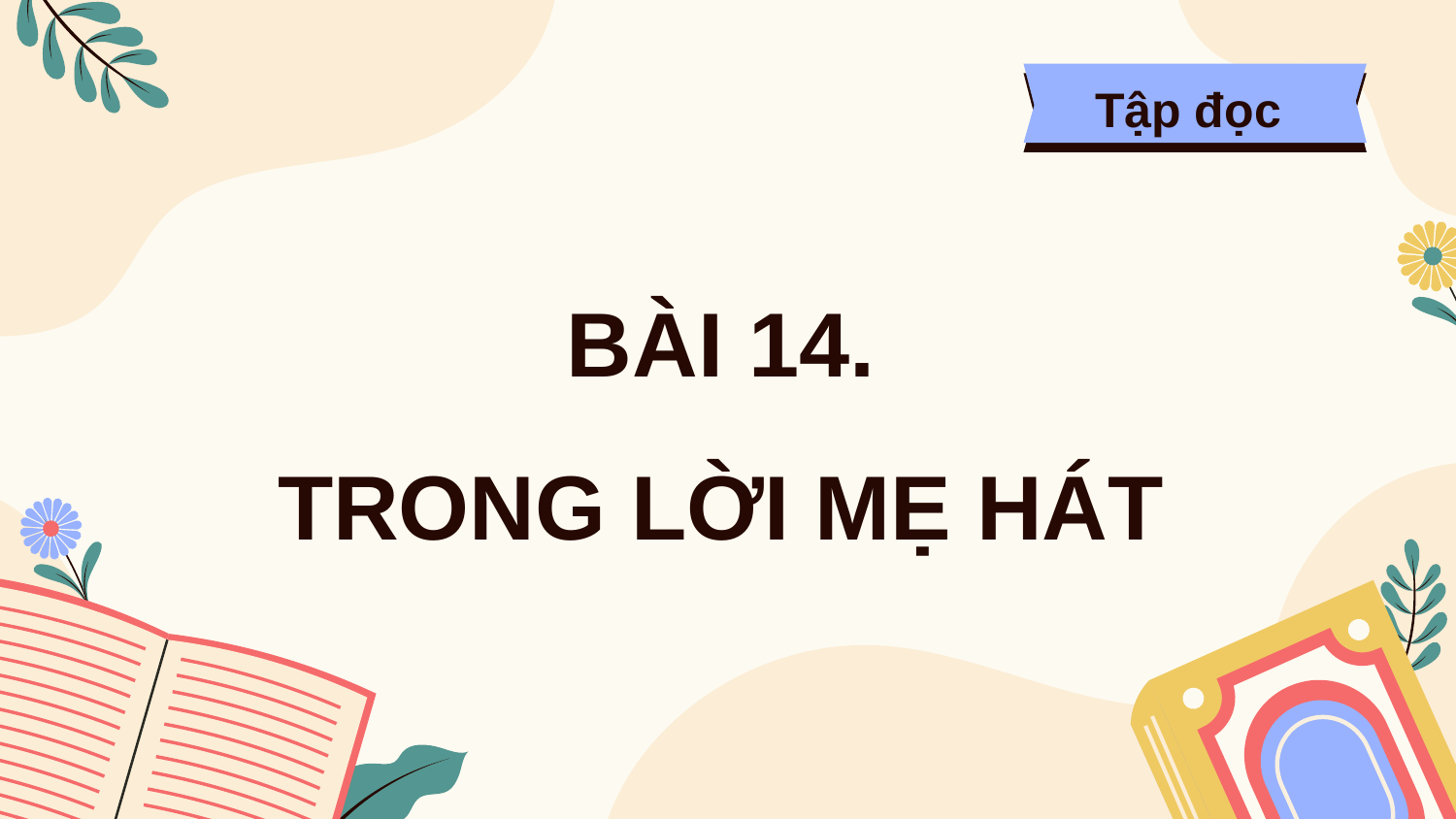

Tập đọc
# BÀI 14. TRONG LỜI MẸ HÁT